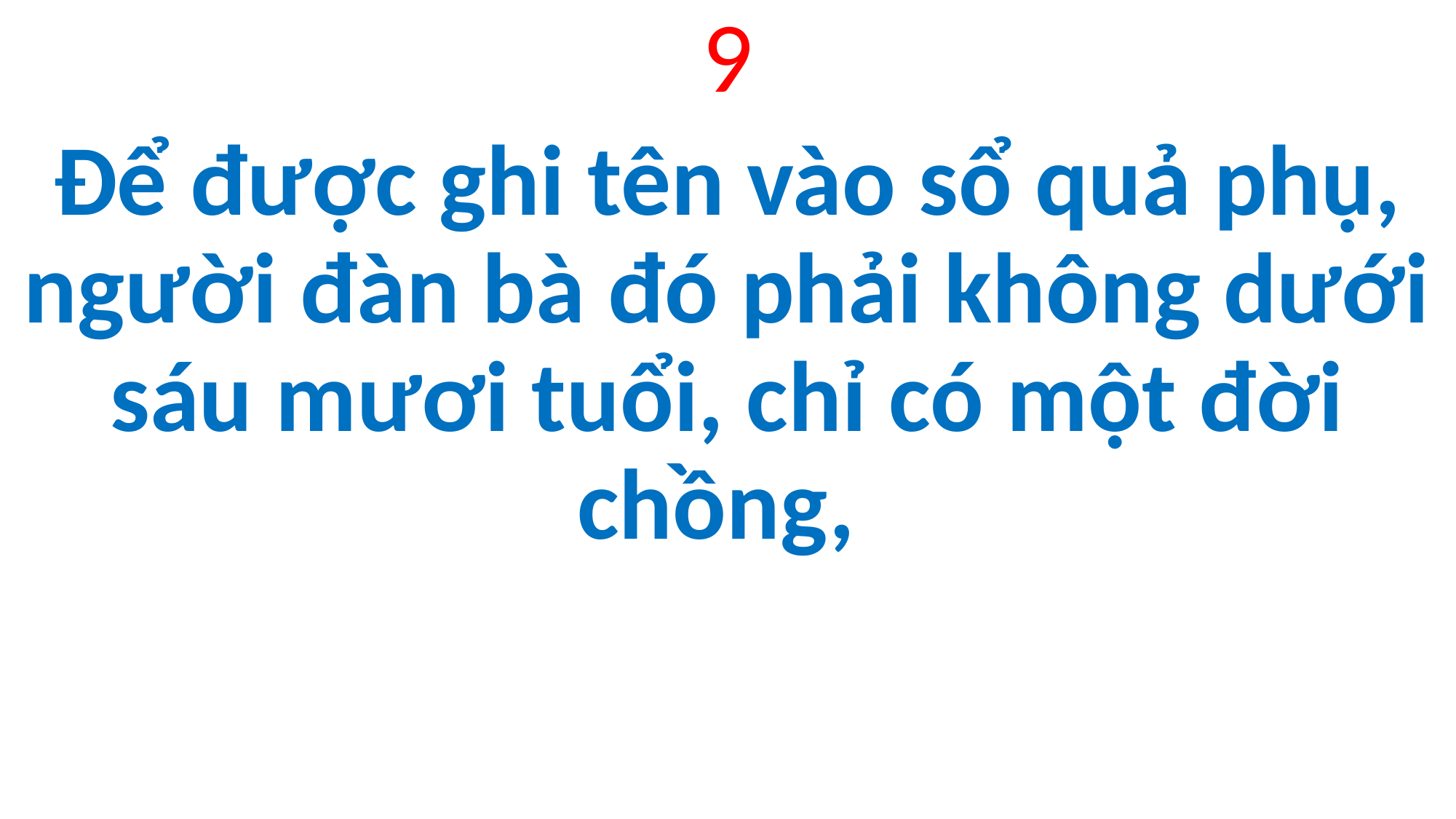

9
Để được ghi tên vào sổ quả phụ, người đàn bà đó phải không dưới sáu mươi tuổi, chỉ có một đời chồng,